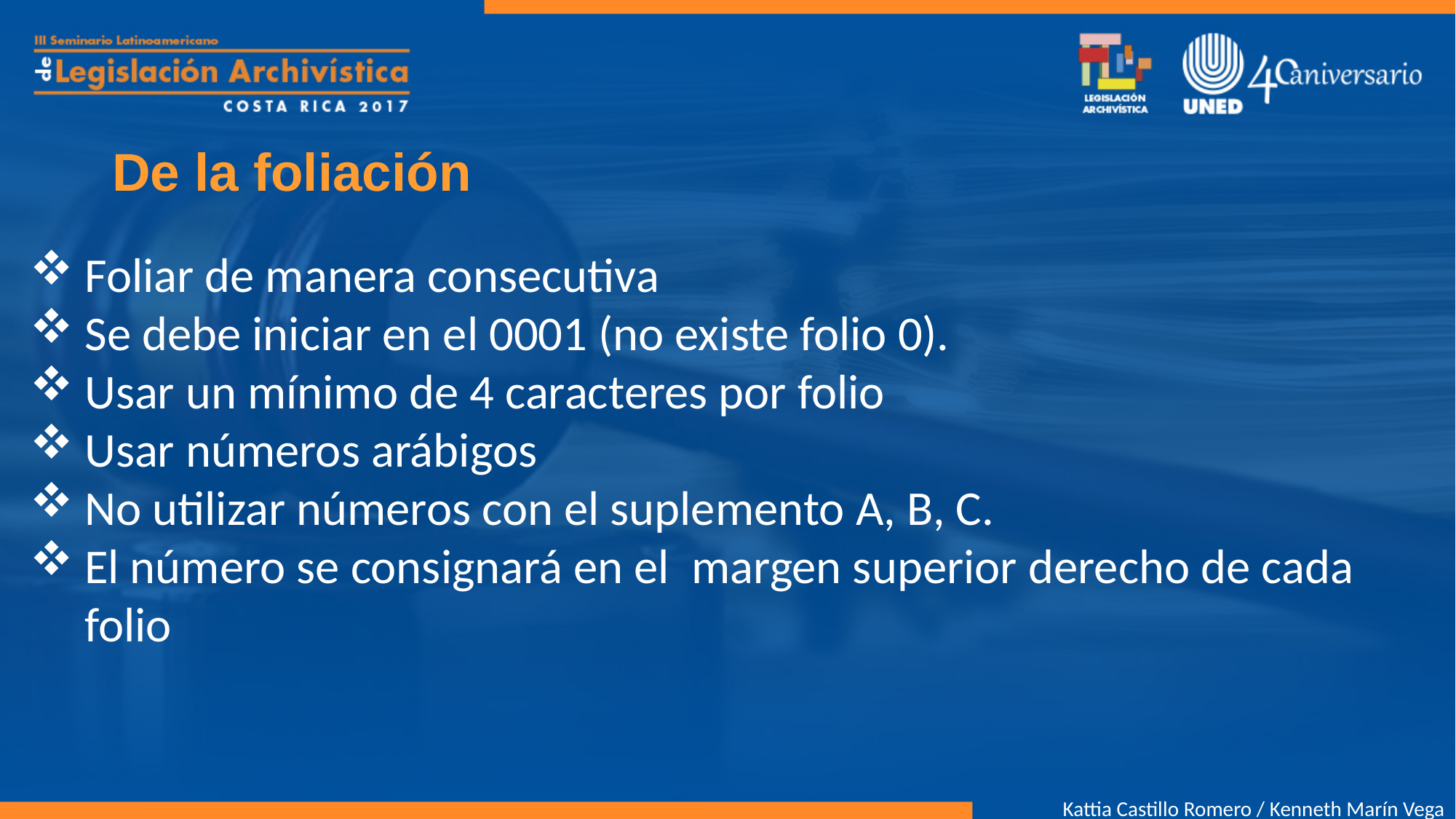

# De la foliación
Foliar de manera consecutiva
Se debe iniciar en el 0001 (no existe folio 0).
Usar un mínimo de 4 caracteres por folio
Usar números arábigos
No utilizar números con el suplemento A, B, C.
El número se consignará en el  margen superior derecho de cada folio

Kattia Castillo Romero / Kenneth Marín Vega